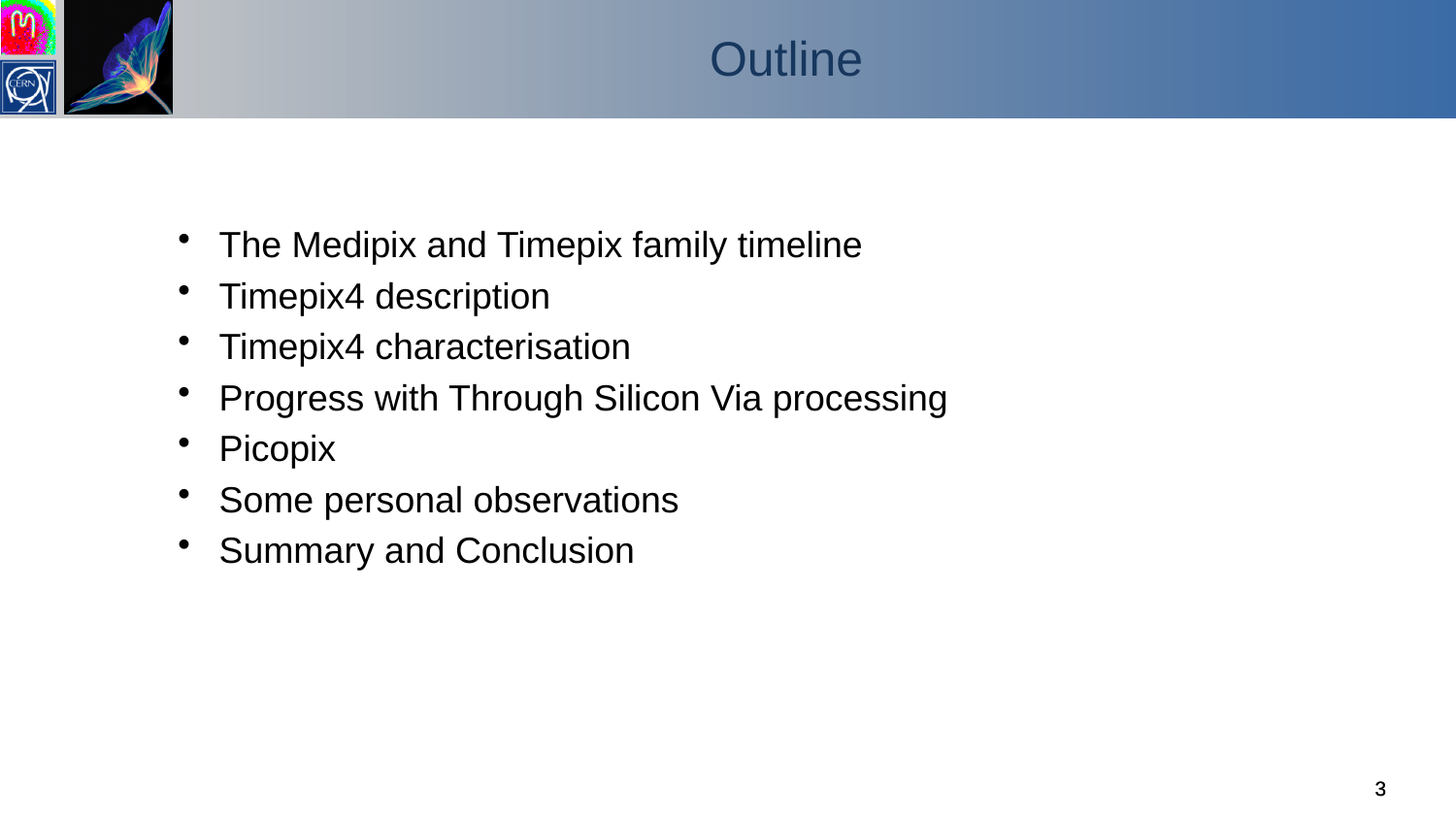

# Outline
The Medipix and Timepix family timeline
Timepix4 description
Timepix4 characterisation
Progress with Through Silicon Via processing
Picopix
Some personal observations
Summary and Conclusion